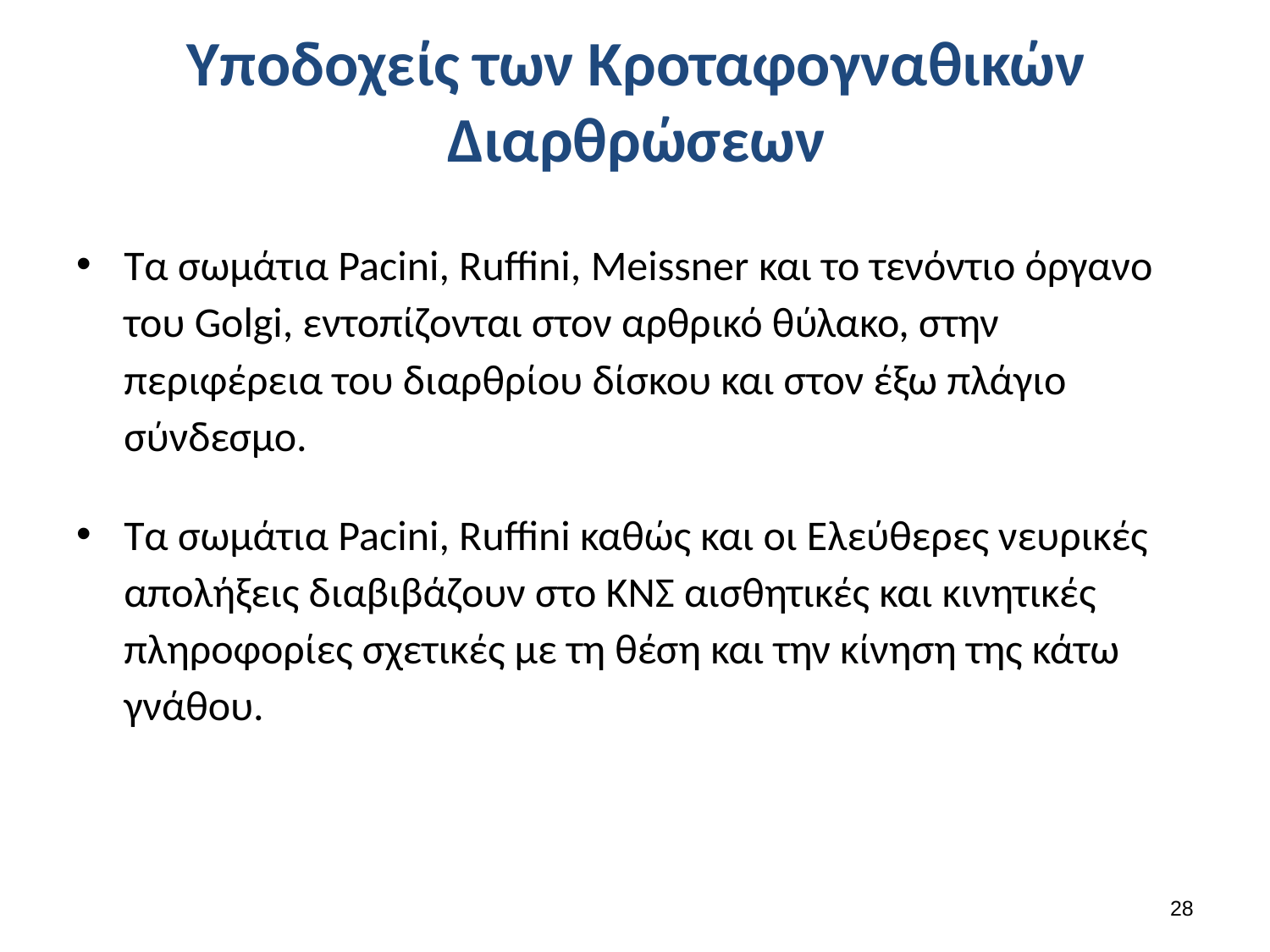

# Υποδοχείς των Κροταφογναθικών Διαρθρώσεων
Τα σωμάτια Pacini, Ruffini, Meissner και το τενόντιο όργανο του Golgi, εντοπίζονται στον αρθρικό θύλακο, στην περιφέρεια του διαρθρίου δίσκου και στον έξω πλάγιο σύνδεσμο.
Τα σωμάτια Pacini, Ruffini καθώς και οι Ελεύθερες νευρικές απολήξεις διαβιβάζουν στο ΚΝΣ αισθητικές και κινητικές πληροφορίες σχετικές με τη θέση και την κίνηση της κάτω γνάθου.
28